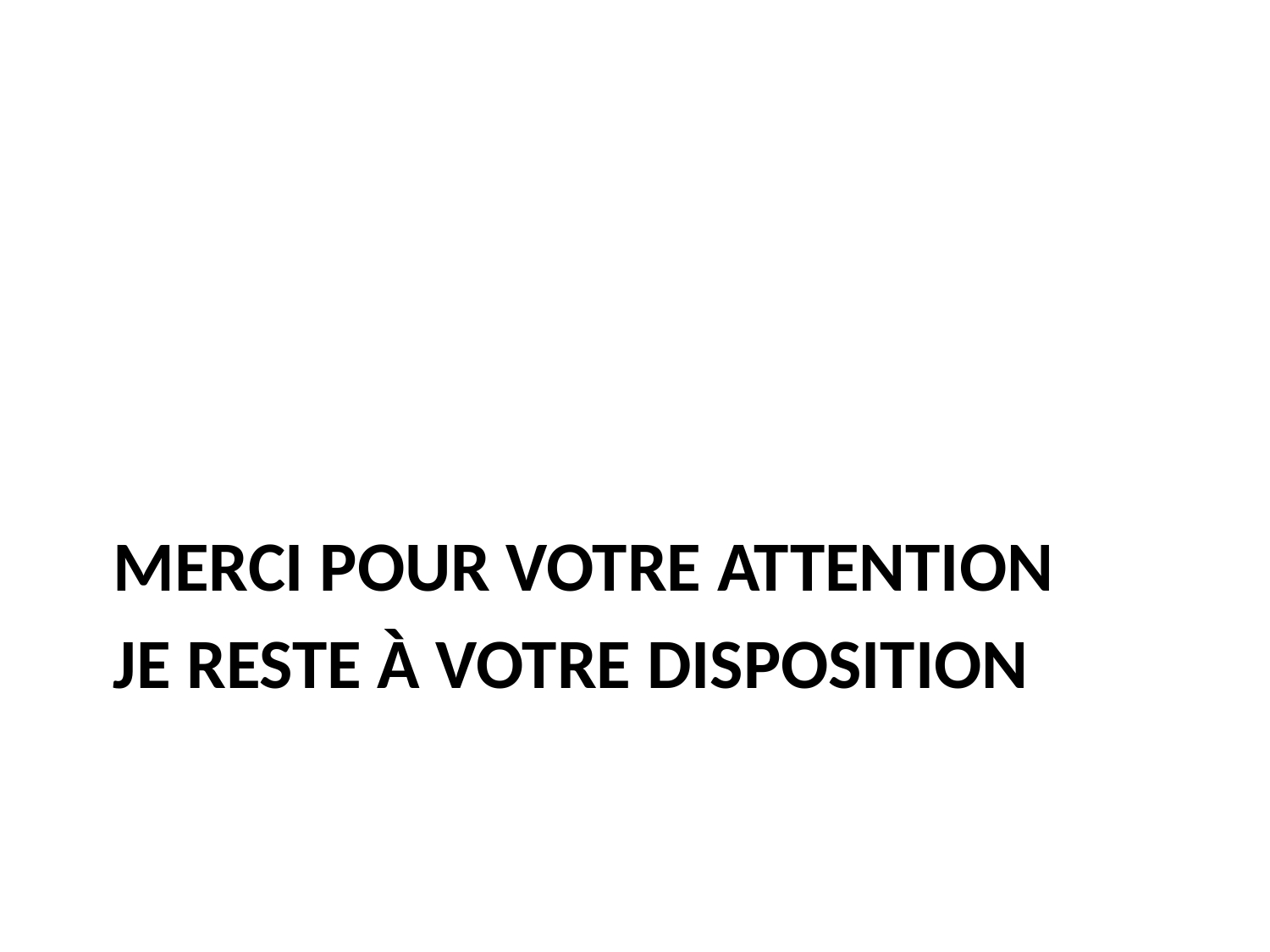

Merci pour votre attention
# Je reste à votre disposition